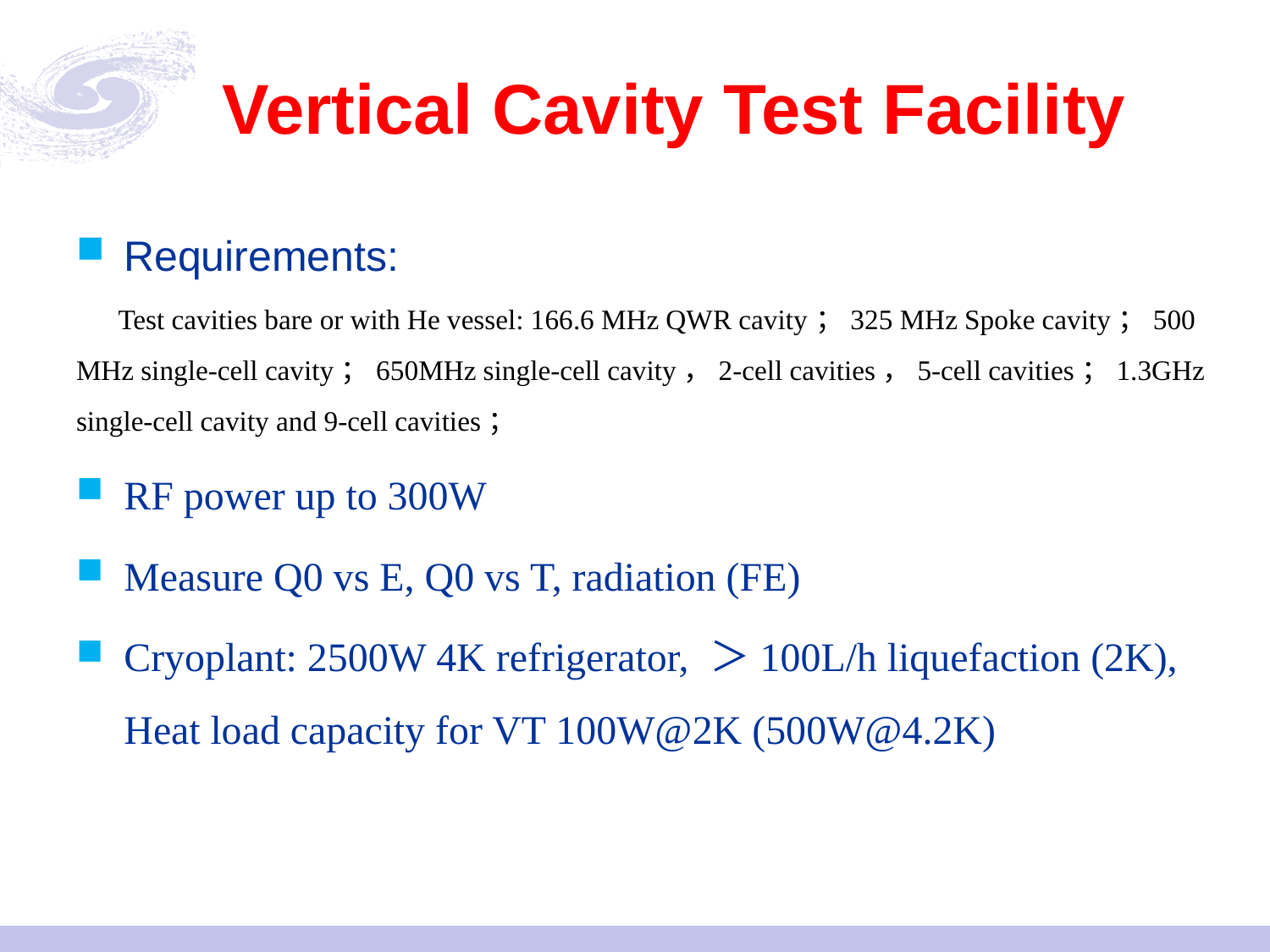

# Vertical Cavity Test Facility
Requirements:
      Test cavities bare or with He vessel: 166.6 MHz QWR cavity；325 MHz Spoke cavity；500 MHz single-cell cavity；650MHz single-cell cavity，2-cell cavities，5-cell cavities；1.3GHz single-cell cavity and 9-cell cavities；
RF power up to 300W
Measure Q0 vs E, Q0 vs T, radiation (FE)
Cryoplant: 2500W 4K refrigerator, ＞100L/h liquefaction (2K), Heat load capacity for VT 100W@2K (500W@4.2K)